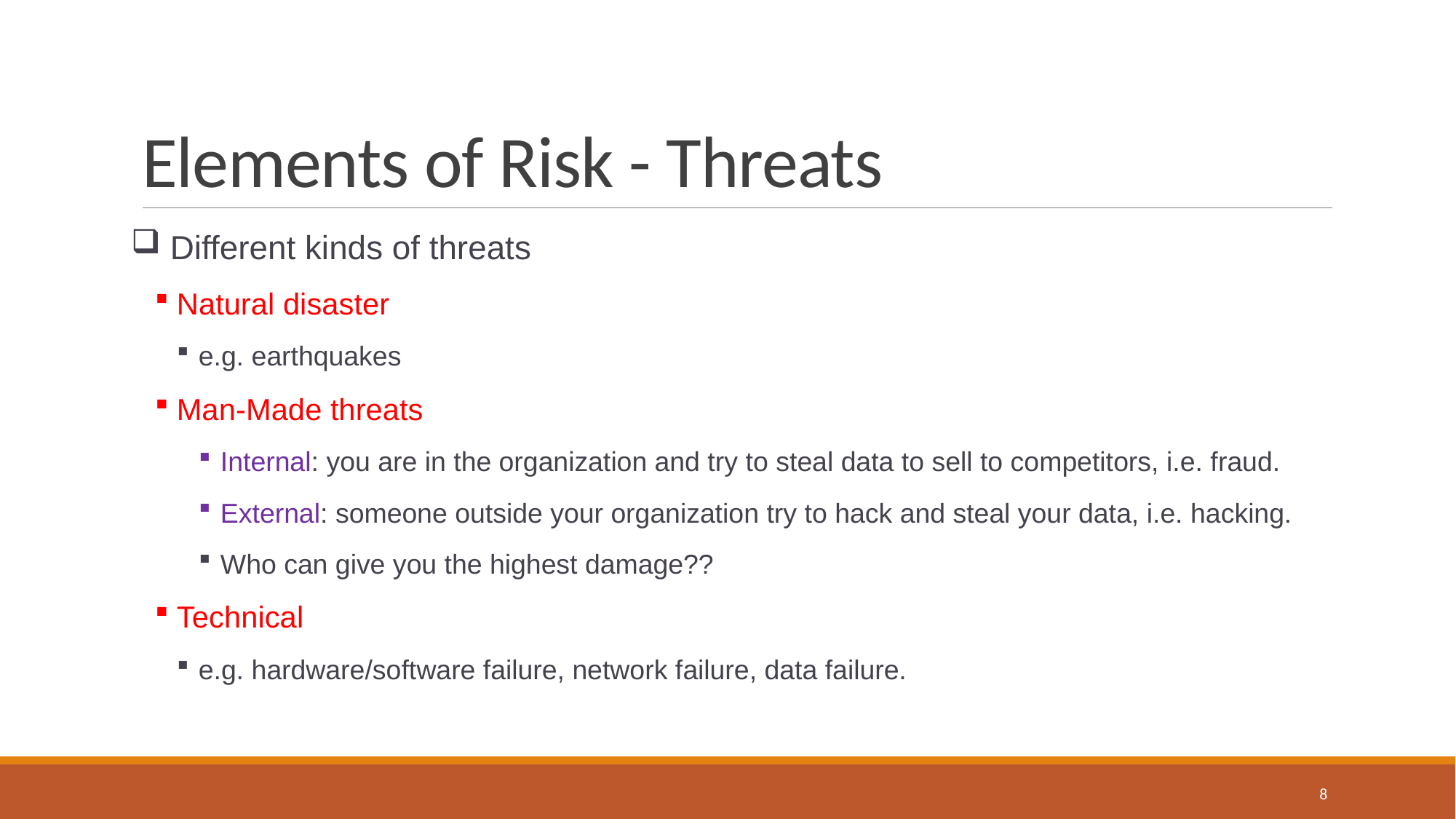

# Elements of Risk - Threats
 Different kinds of threats
Natural disaster
e.g. earthquakes
Man-Made threats
Internal: you are in the organization and try to steal data to sell to competitors, i.e. fraud.
External: someone outside your organization try to hack and steal your data, i.e. hacking.
Who can give you the highest damage??
Technical
e.g. hardware/software failure, network failure, data failure.
8